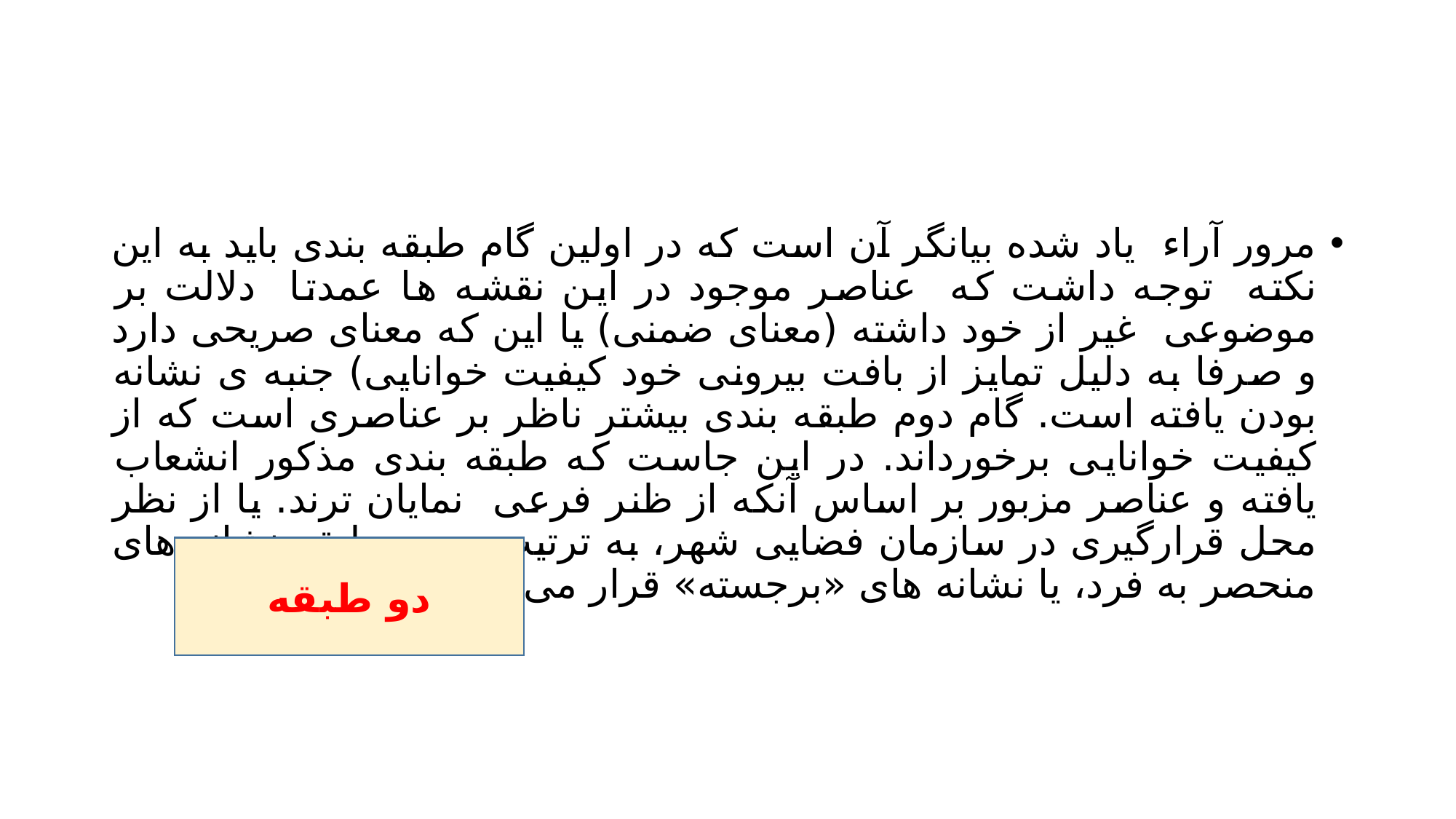

#
مرور آراء  یاد شده بیانگر آن است که در اولین گام طبقه بندی باید به این نکته  توجه داشت که  عناصر موجود در این نقشه ها عمدتا  دلالت بر موضوعی  غیر از خود داشته (معنای ضمنی) یا این که معنای صریحی دارد و صرفا به دلیل تمایز از بافت بیرونی خود کیفیت خوانایی) جنبه ی نشانه بودن یافته است. گام دوم طبقه بندی بیشتر ناظر بر عناصری است که از کیفیت خوانایی برخورداند. در این جاست که طبقه بندی مذکور انشعاب یافته و عناصر مزبور بر اساس آنکه از ظنر فرعی  نمایان ترند. یا از نظر محل قرارگیری در سازمان فضایی شهر، به ترتیب در دو طبقه نشانه های منحصر به فرد، یا نشانه های «برجسته» قرار می گیرد.

دو طبقه